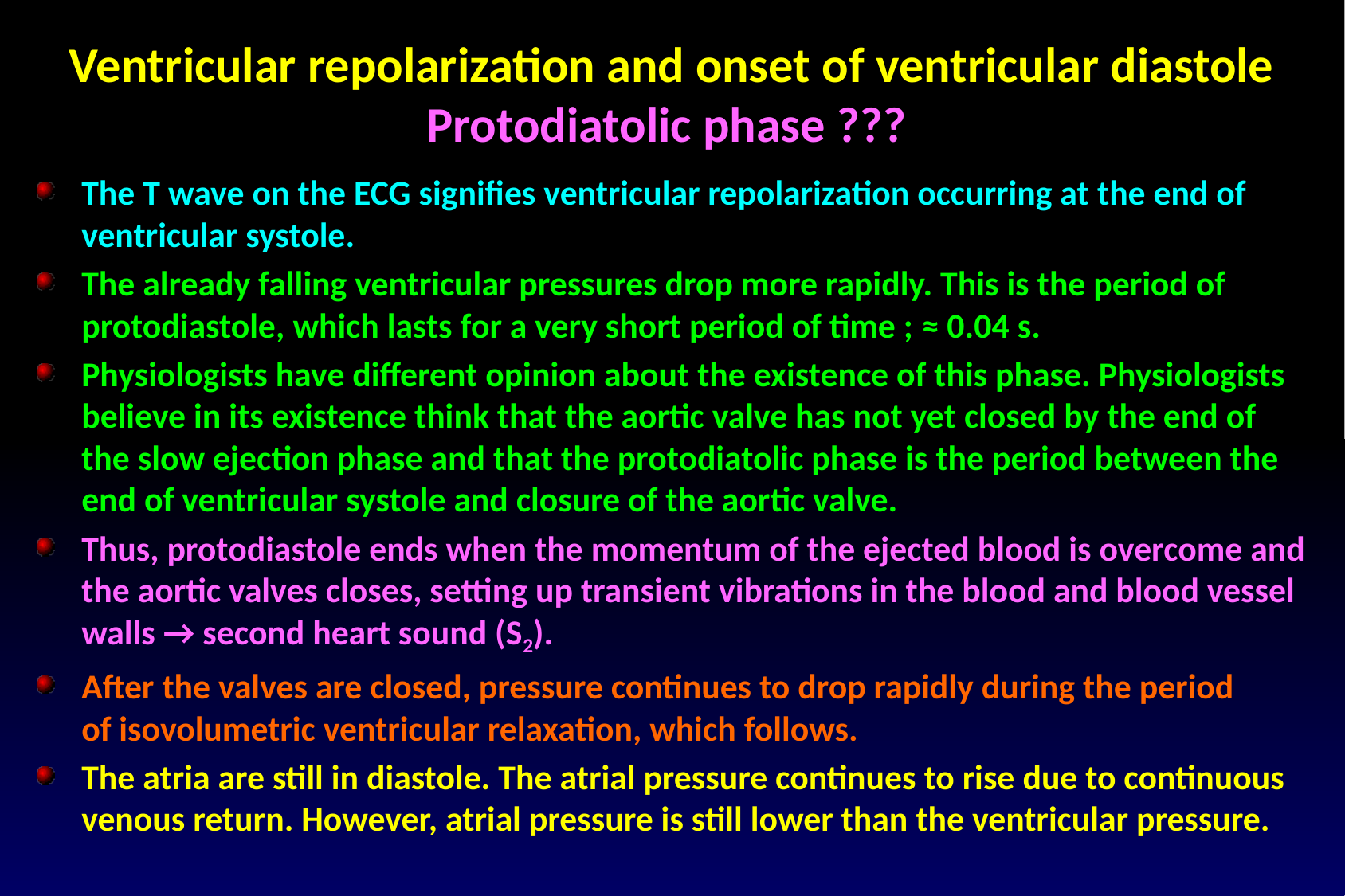

Ventricular repolarization and onset of ventricular diastole
Protodiatolic phase ???
The T wave on the ECG signifies ventricular repolarization occurring at the end of ventricular systole.
The already falling ventricular pressures drop more rapidly. This is the period of protodiastole, which lasts for a very short period of time ; ≈ 0.04 s.
Physiologists have different opinion about the existence of this phase. Physiologists  believe in its existence think that the aortic valve has not yet closed by the end of the slow ejection phase and that the protodiatolic phase is the period between the end of ventricular systole and closure of the aortic valve.
Thus, protodiastole ends when the momentum of the ejected blood is overcome and the aortic valves closes, setting up transient vibrations in the blood and blood vessel walls → second heart sound (S2).
After the valves are closed, pressure continues to drop rapidly during the period of isovolumetric ventricular relaxation, which follows.
The atria are still in diastole. The atrial pressure continues to rise due to continuous venous return. However, atrial pressure is still lower than the ventricular pressure.